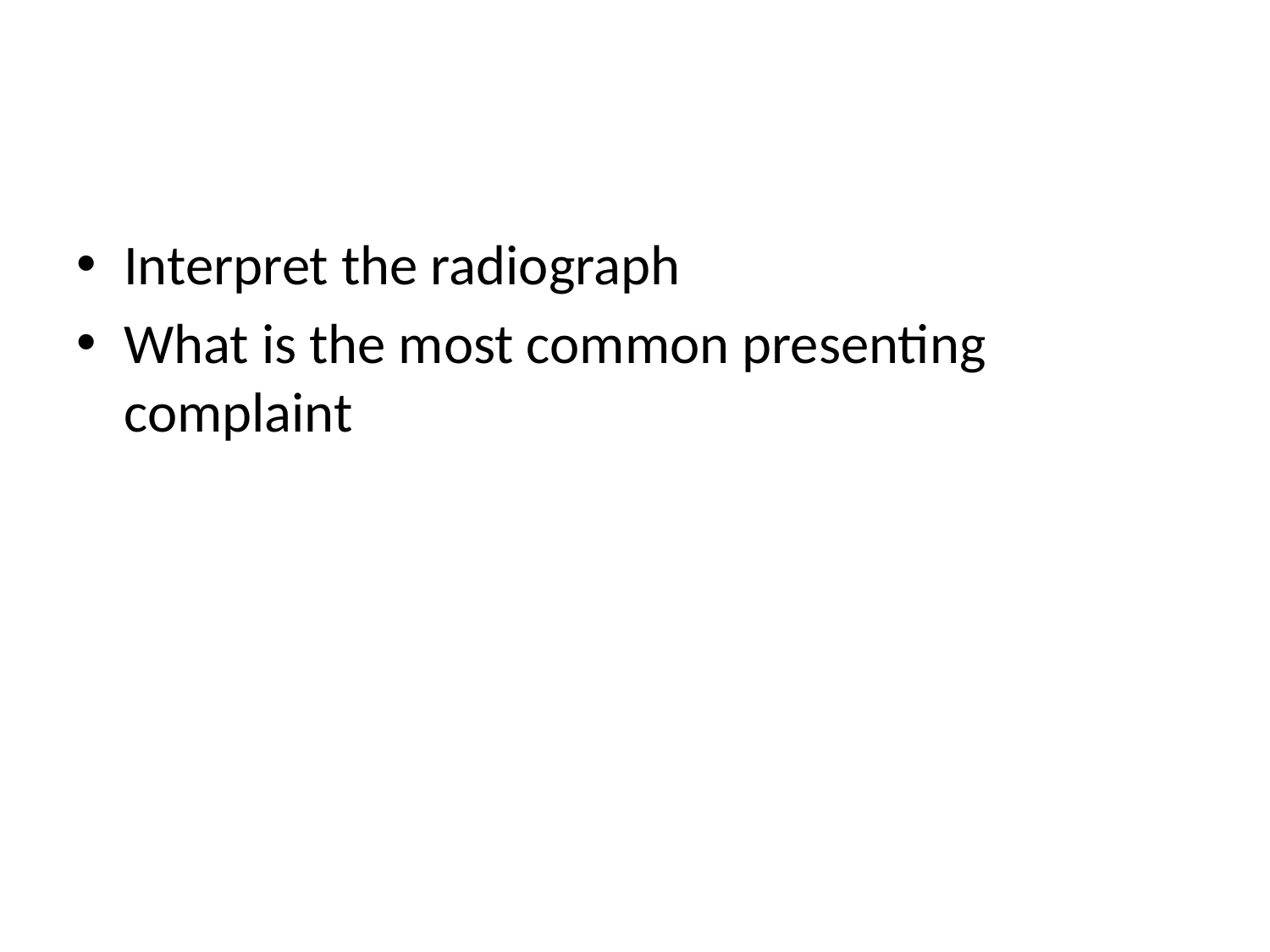

#
Interpret the radiograph
What is the most common presenting complaint